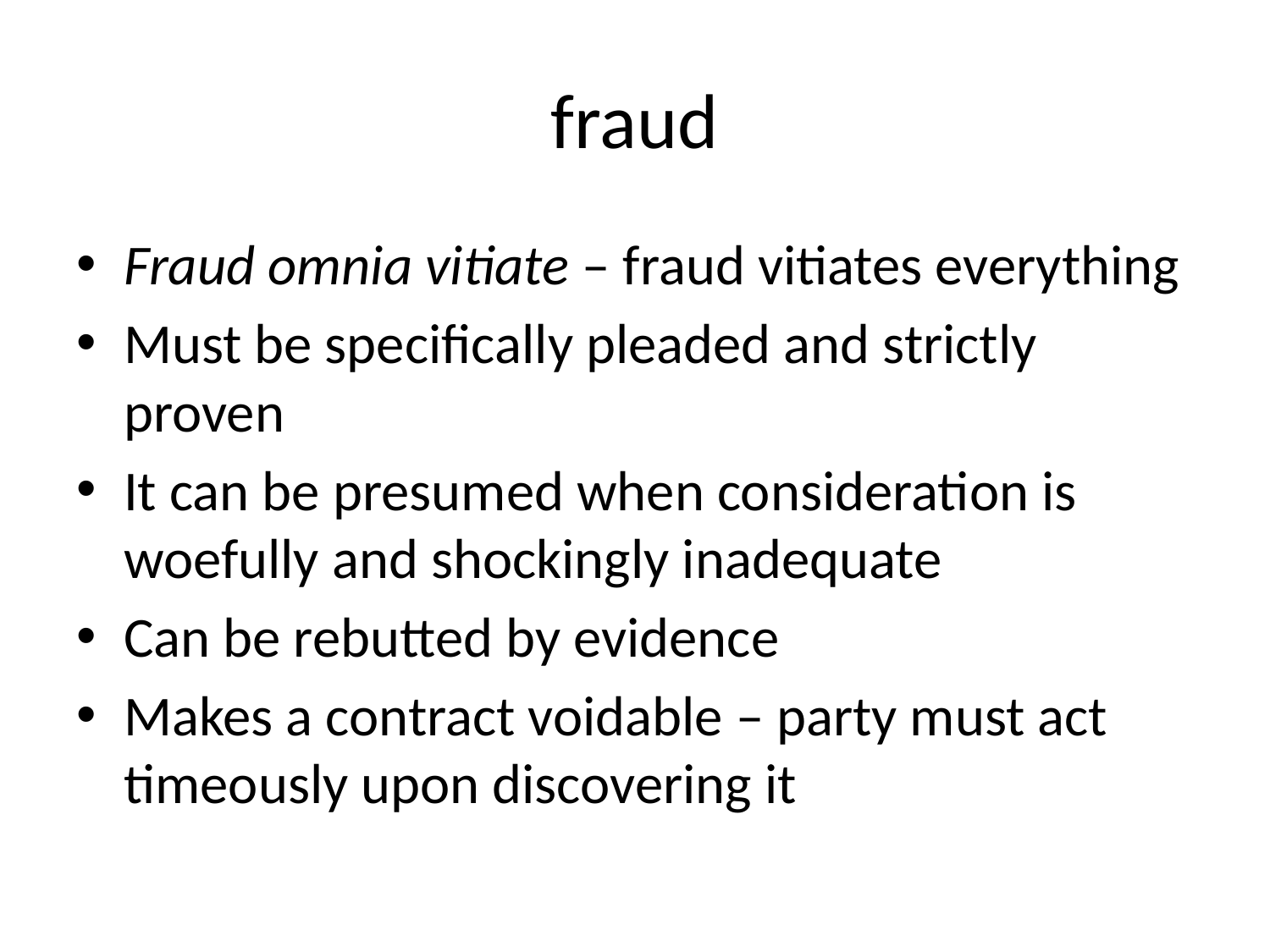

# fraud
Fraud omnia vitiate – fraud vitiates everything
Must be specifically pleaded and strictly proven
It can be presumed when consideration is woefully and shockingly inadequate
Can be rebutted by evidence
Makes a contract voidable – party must act timeously upon discovering it